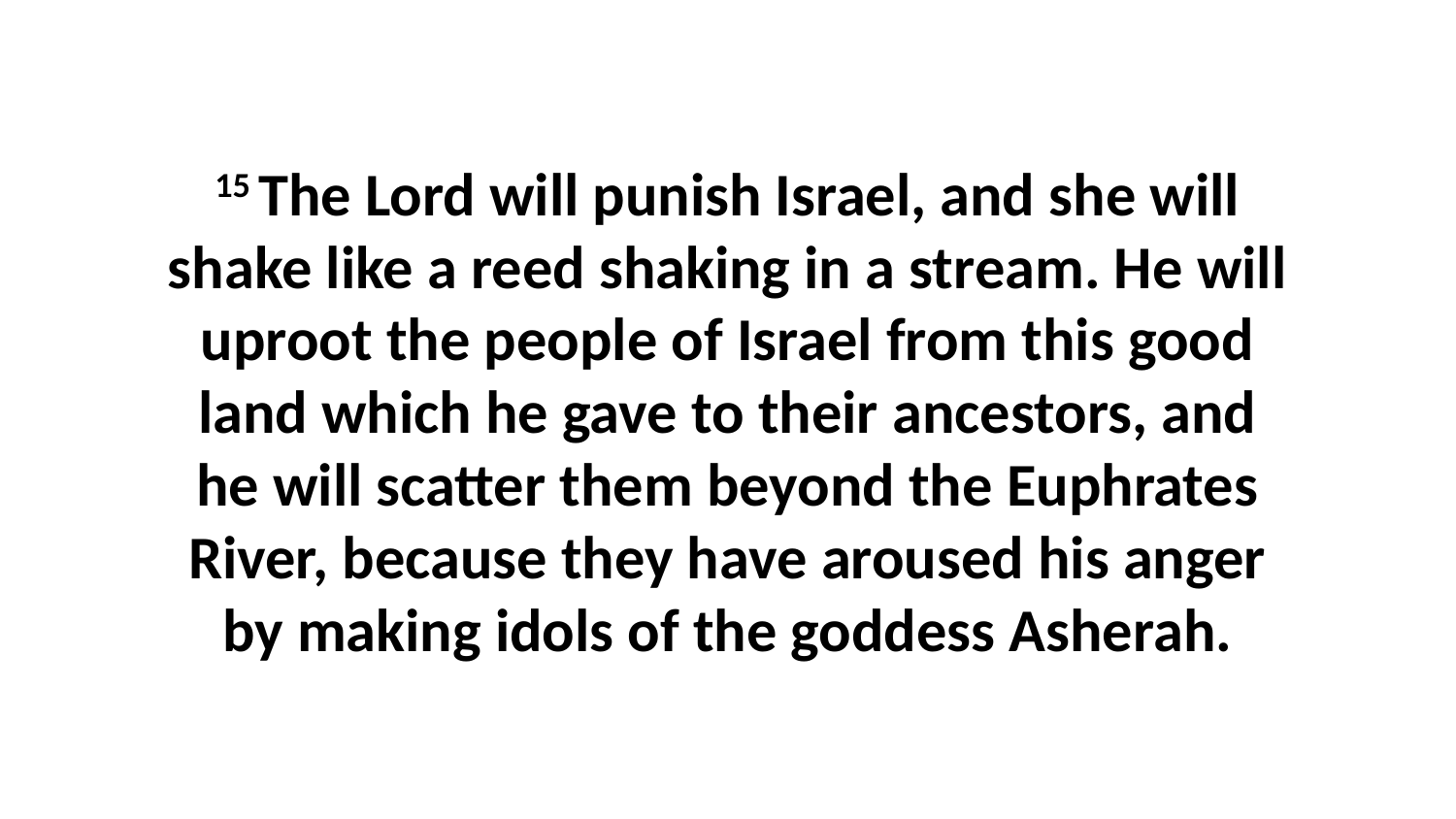

15 The Lord will punish Israel, and she will shake like a reed shaking in a stream. He will uproot the people of Israel from this good land which he gave to their ancestors, and he will scatter them beyond the Euphrates River, because they have aroused his anger by making idols of the goddess Asherah.